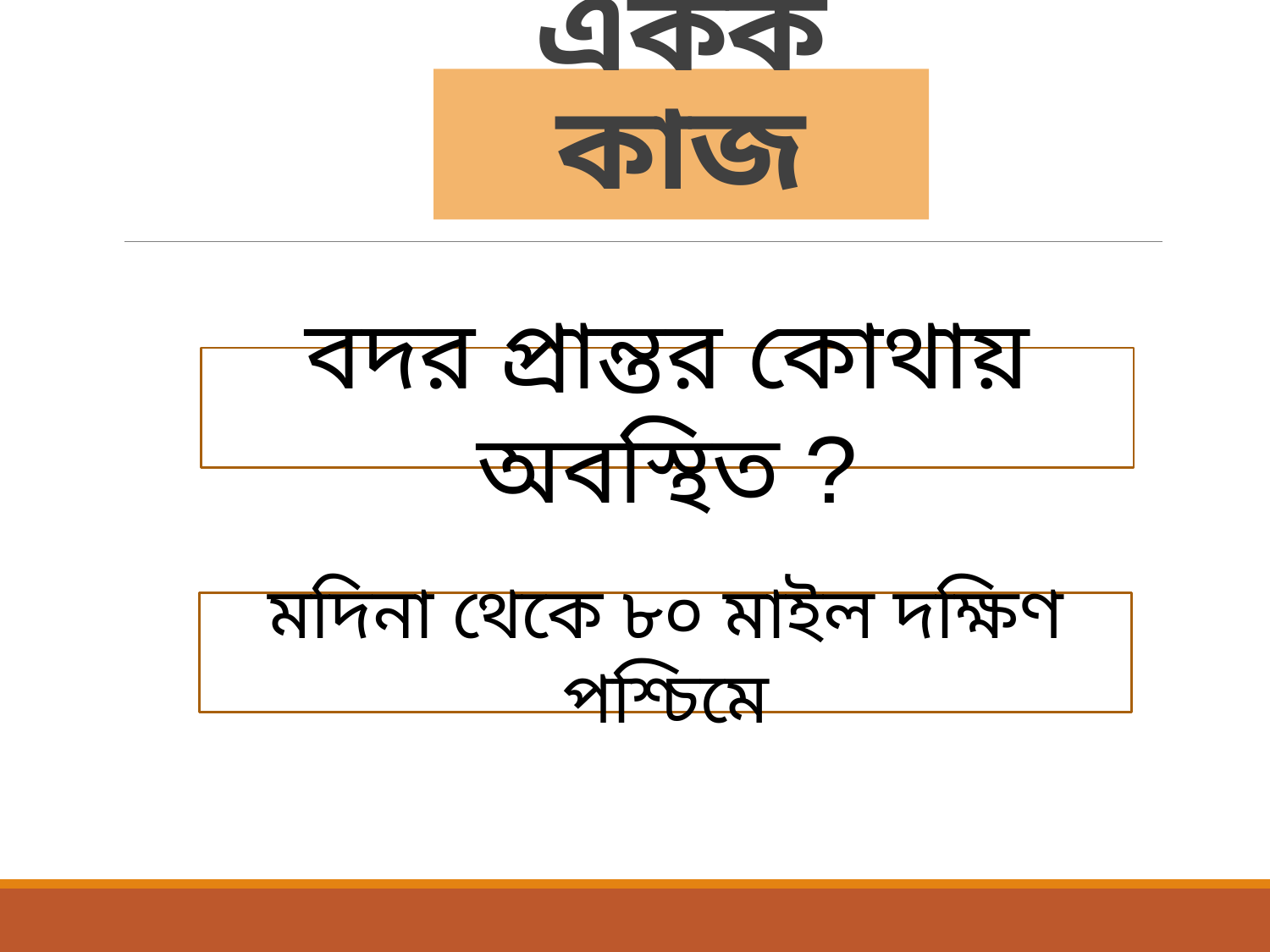

# একক কাজ
বদর প্রান্তর কোথায় অবস্থিত ?
মদিনা থেকে ৮০ মাইল দক্ষিণ পশ্চিমে